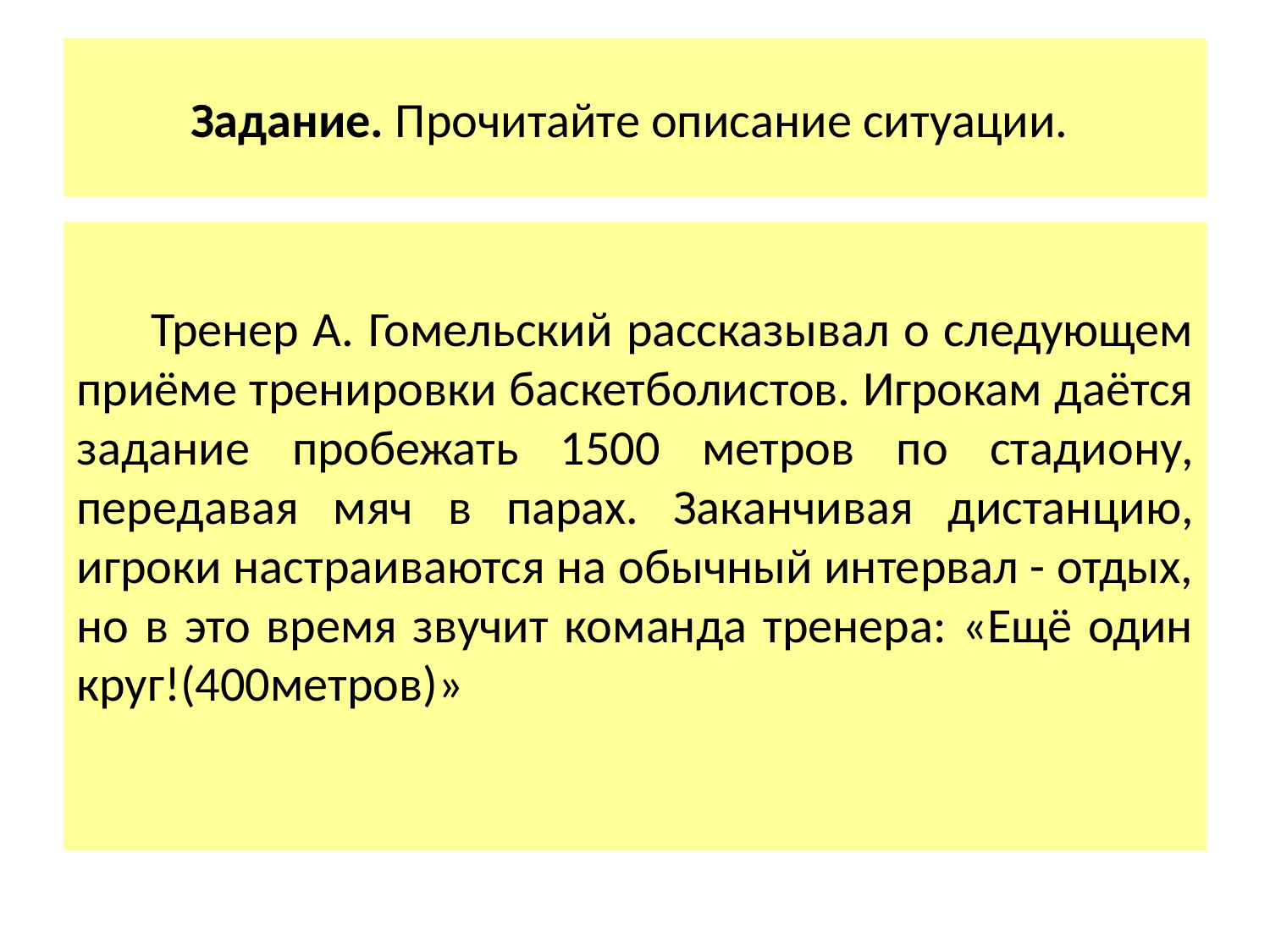

# Задание. Прочитайте описание ситуации.

Тренер А. Гомельский рассказывал о следующем приёме тренировки баскетболистов. Игрокам даётся задание пробежать 1500 метров по стадиону, передавая мяч в парах. Заканчивая дистанцию, игроки настраиваются на обычный интервал - отдых, но в это время звучит команда тренера: «Ещё один круг!(400метров)»